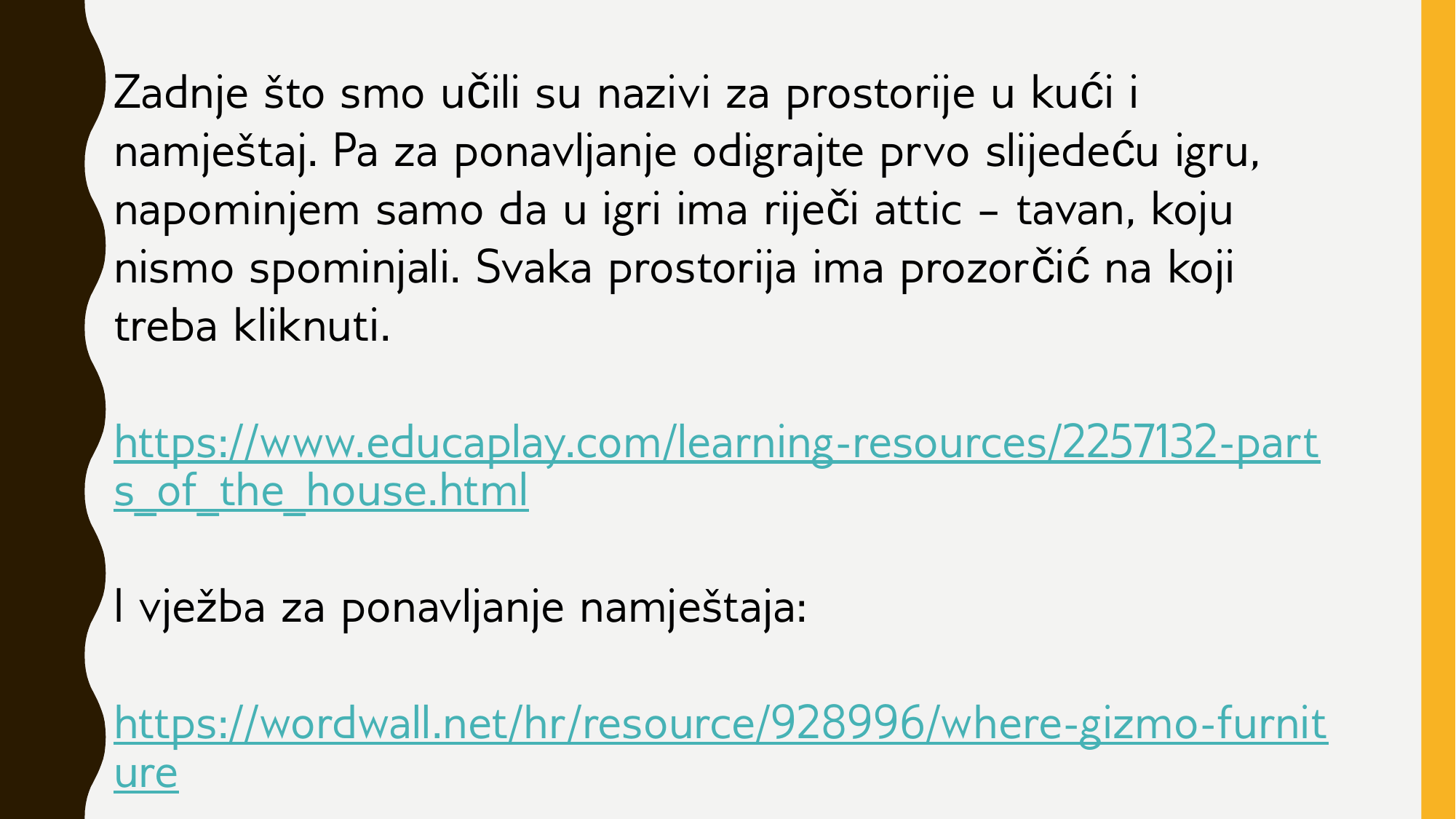

Zadnje što smo učili su nazivi za prostorije u kući i namještaj. Pa za ponavljanje odigrajte prvo slijedeću igru, napominjem samo da u igri ima riječi attic – tavan, koju nismo spominjali. Svaka prostorija ima prozorčić na koji treba kliknuti.

https://www.educaplay.com/learning-resources/2257132-parts_of_the_house.html

I vježba za ponavljanje namještaja:

https://wordwall.net/hr/resource/928996/where-gizmo-furniture